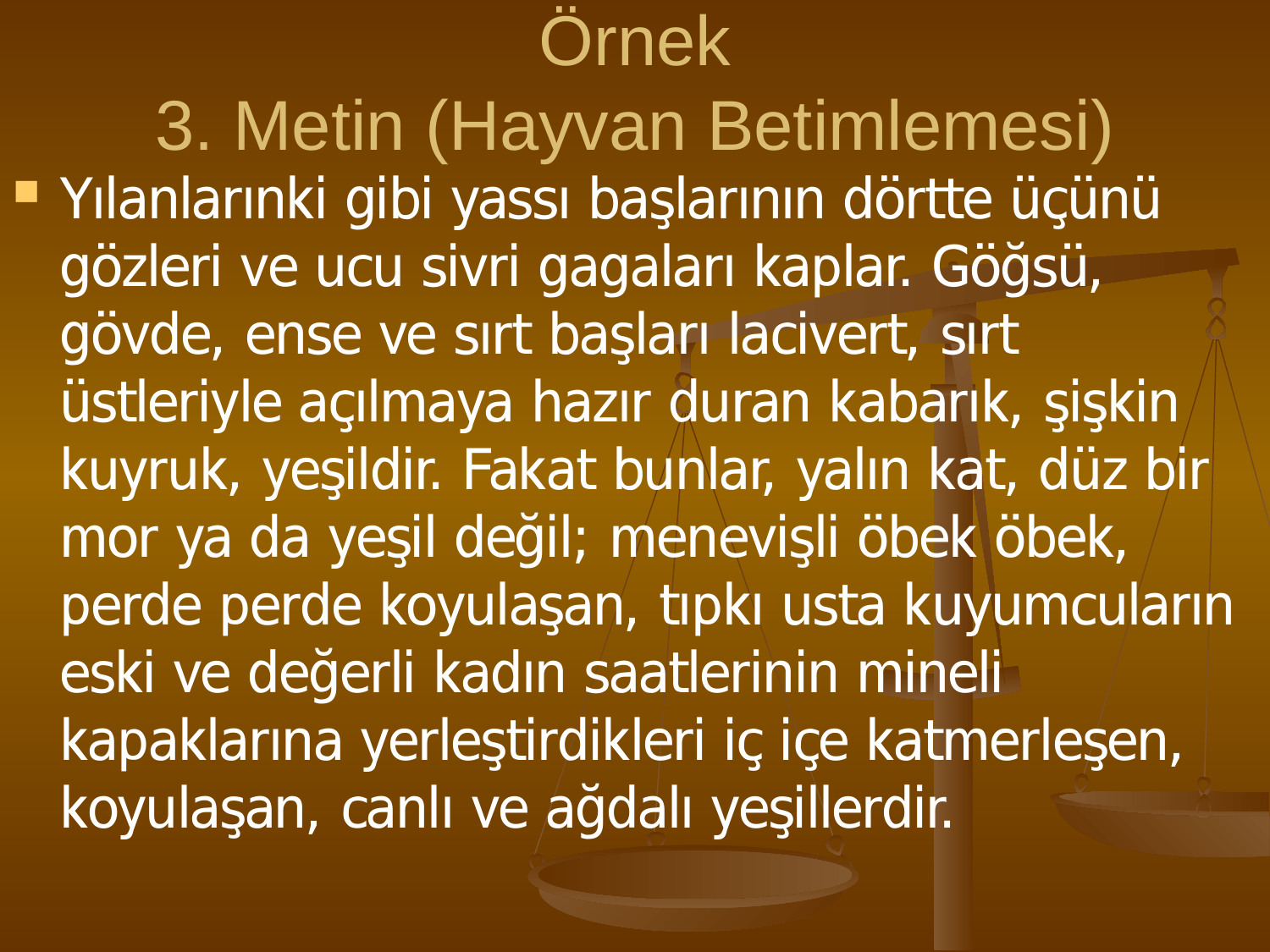

# Örnek 3. Metin (Hayvan Betimlemesi)
Yılanlarınki gibi yassı başlarının dörtte üçünü gözleri ve ucu sivri gagaları kaplar. Göğsü, gövde, ense ve sırt başları lacivert, sırt üstleriyle açılmaya hazır duran kabarık, şişkin kuyruk, yeşildir. Fakat bunlar, yalın kat, düz bir mor ya da yeşil değil; menevişli öbek öbek, perde perde koyulaşan, tıpkı usta kuyumcuların eski ve değerli kadın saatlerinin mineli kapaklarına yerleştirdikleri iç içe katmerleşen, koyulaşan, canlı ve ağdalı yeşillerdir.